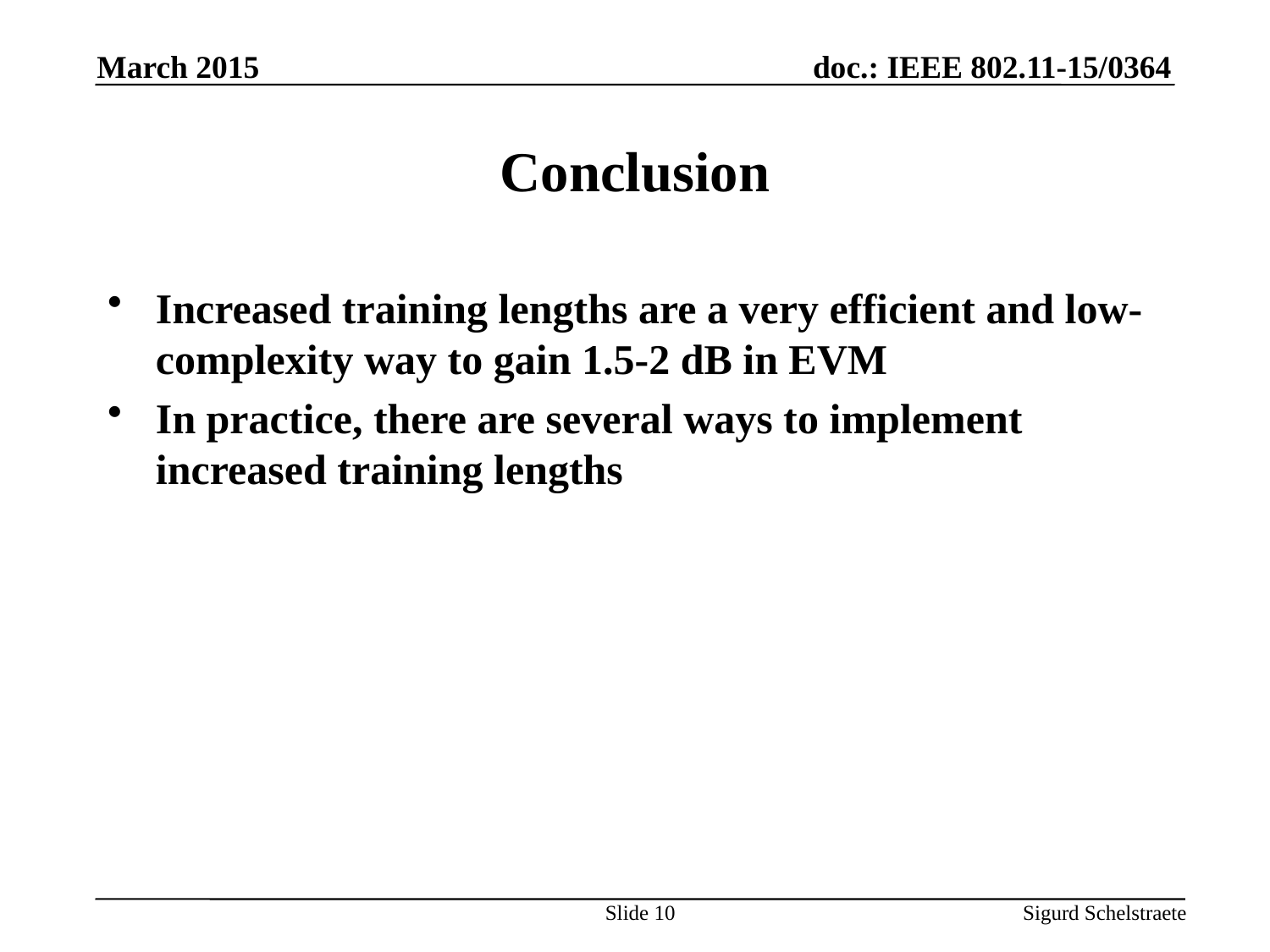

March 2015
# Conclusion
Increased training lengths are a very efficient and low-complexity way to gain 1.5-2 dB in EVM
In practice, there are several ways to implement increased training lengths

Slide 10
Sigurd Schelstraete